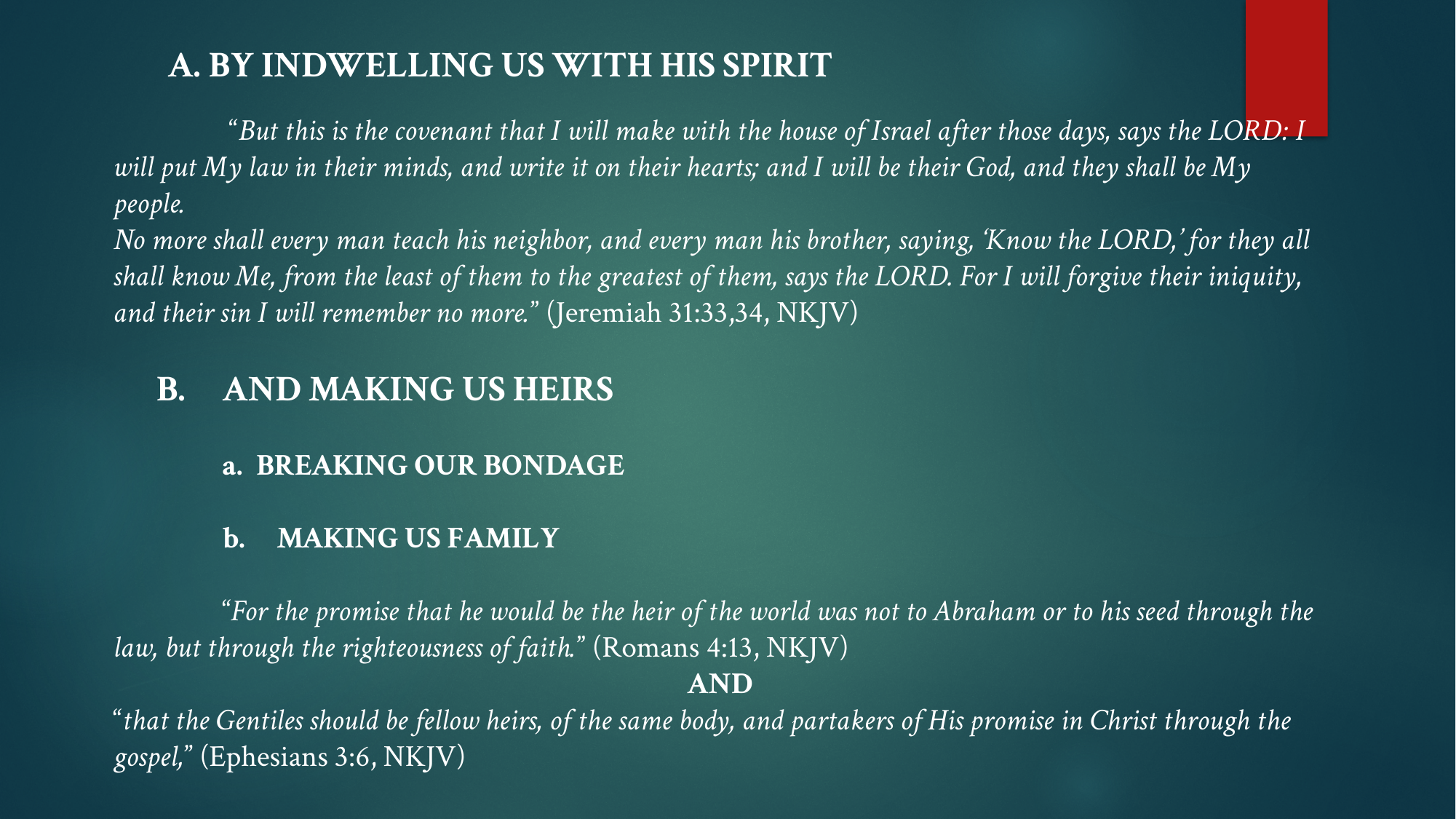

BY INDWELLING US WITH HIS SPIRIT

	 “But this is the covenant that I will make with the house of Israel after those days, says the Lord: I will put My law in their minds, and write it on their hearts; and I will be their God, and they shall be My people.
No more shall every man teach his neighbor, and every man his brother, saying, ‘Know the Lord,’ for they all shall know Me, from the least of them to the greatest of them, says the Lord. For I will forgive their iniquity, and their sin I will remember no more.” (Jeremiah 31:33,34, NKJV)

       B.	AND MAKING US HEIRS

BREAKING OUR BONDAGE

MAKING US FAMILY

	“For the promise that he would be the heir of the world was not to Abraham or to his seed through the law, but through the righteousness of faith.” (Romans 4:13, NKJV)
AND
“that the Gentiles should be fellow heirs, of the same body, and partakers of His promise in Christ through the gospel,” (Ephesians 3:6, NKJV)